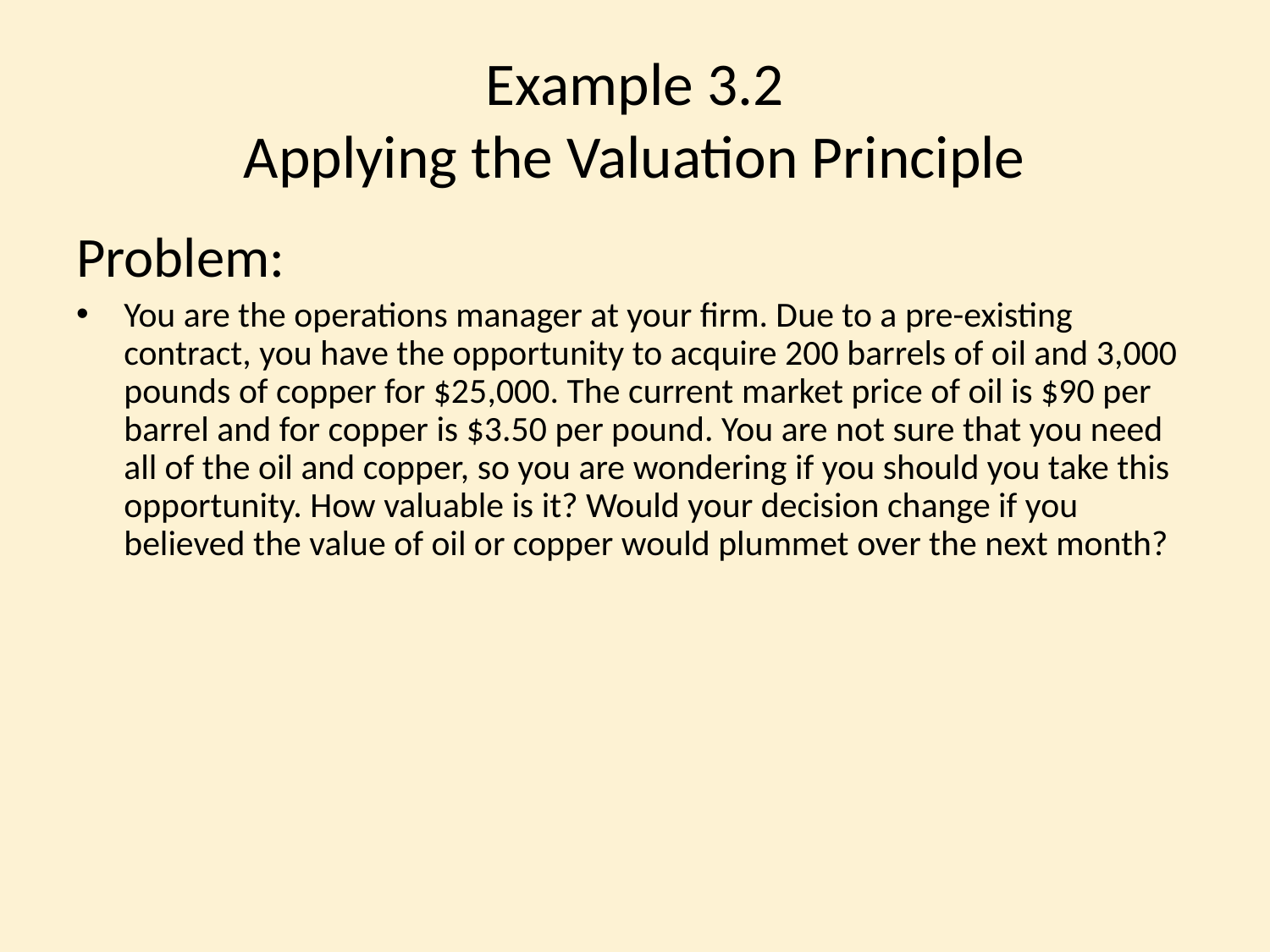

# Example 3.2 Applying the Valuation Principle
Problem:
You are the operations manager at your firm. Due to a pre-existing contract, you have the opportunity to acquire 200 barrels of oil and 3,000 pounds of copper for $25,000. The current market price of oil is $90 per barrel and for copper is $3.50 per pound. You are not sure that you need all of the oil and copper, so you are wondering if you should you take this opportunity. How valuable is it? Would your decision change if you believed the value of oil or copper would plummet over the next month?